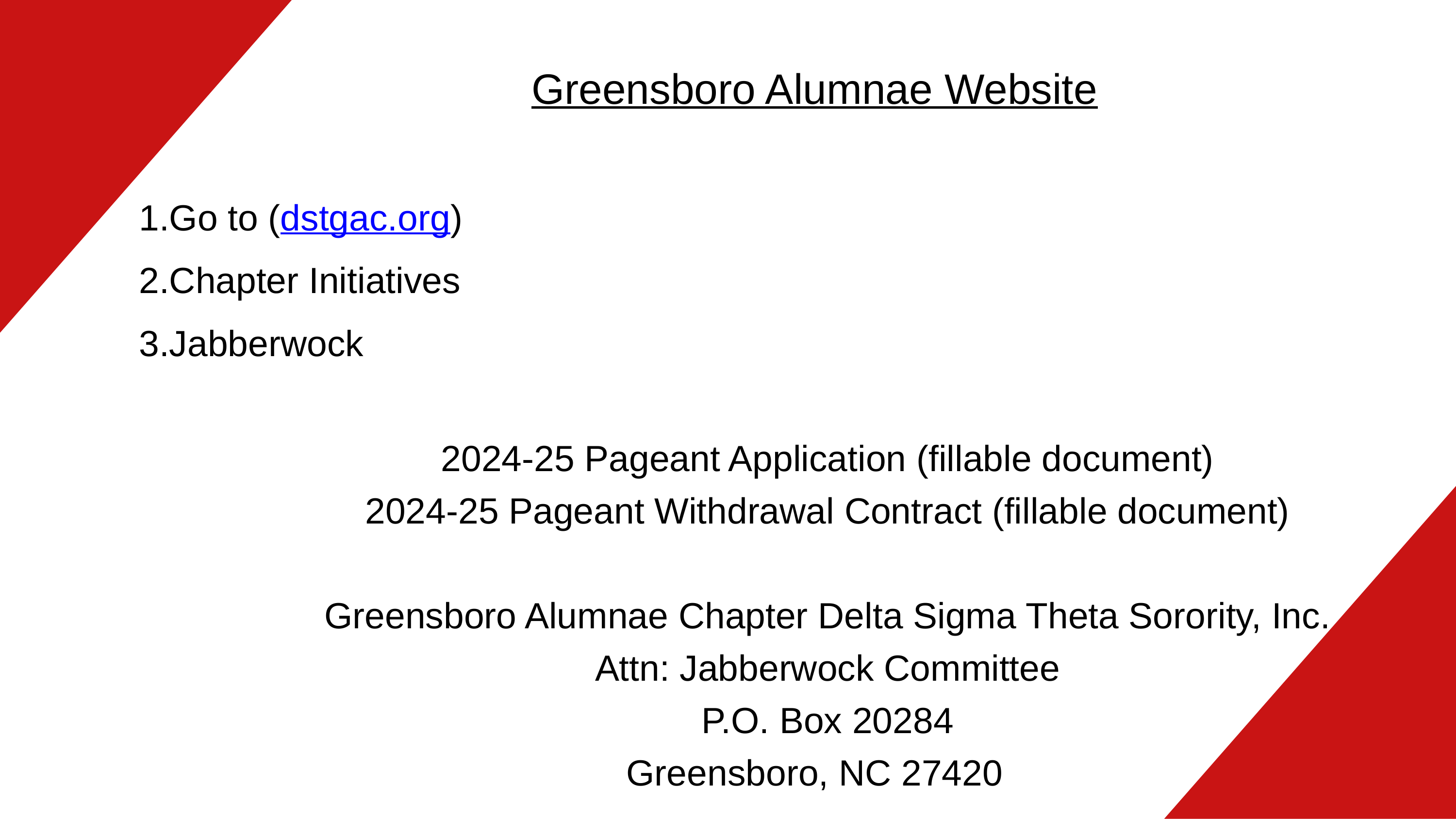

Greensboro Alumnae Website

Go to (dstgac.org)
Chapter Initiatives
Jabberwock

2024-25 Pageant Application (fillable document)
2024-25 Pageant Withdrawal Contract (fillable document)

Greensboro Alumnae Chapter Delta Sigma Theta Sorority, Inc.
Attn: Jabberwock Committee
P.O. Box 20284
Greensboro, NC 27420